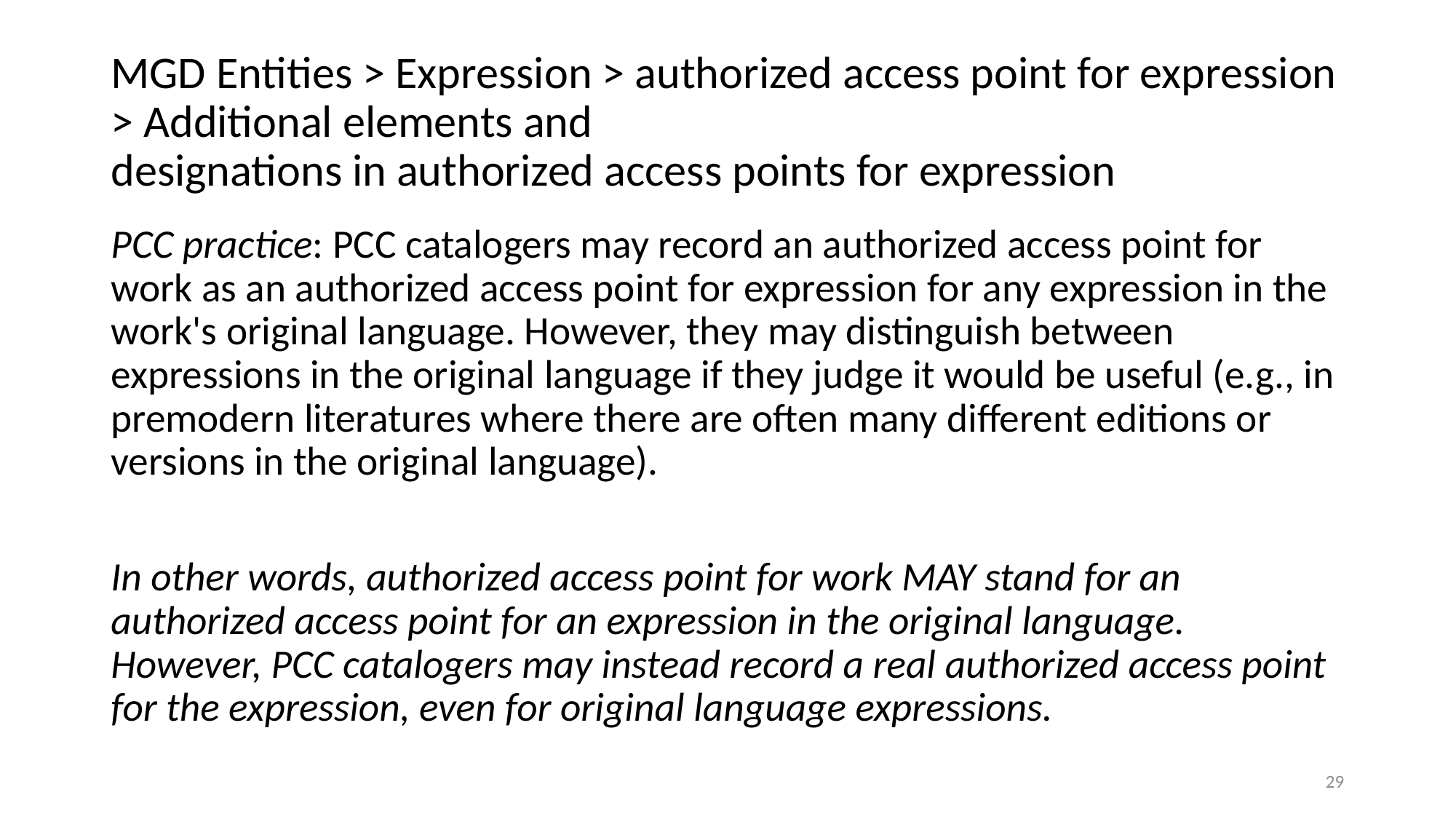

# MGD Entities > Expression > authorized access point for expression > Additional elements and designations in authorized access points for expression
PCC practice: PCC catalogers may record an authorized access point for work as an authorized access point for expression for any expression in the work's original language. However, they may distinguish between expressions in the original language if they judge it would be useful (e.g., in premodern literatures where there are often many different editions or versions in the original language).

In other words, authorized access point for work MAY stand for an authorized access point for an expression in the original language. However, PCC catalogers may instead record a real authorized access point for the expression, even for original language expressions.
29